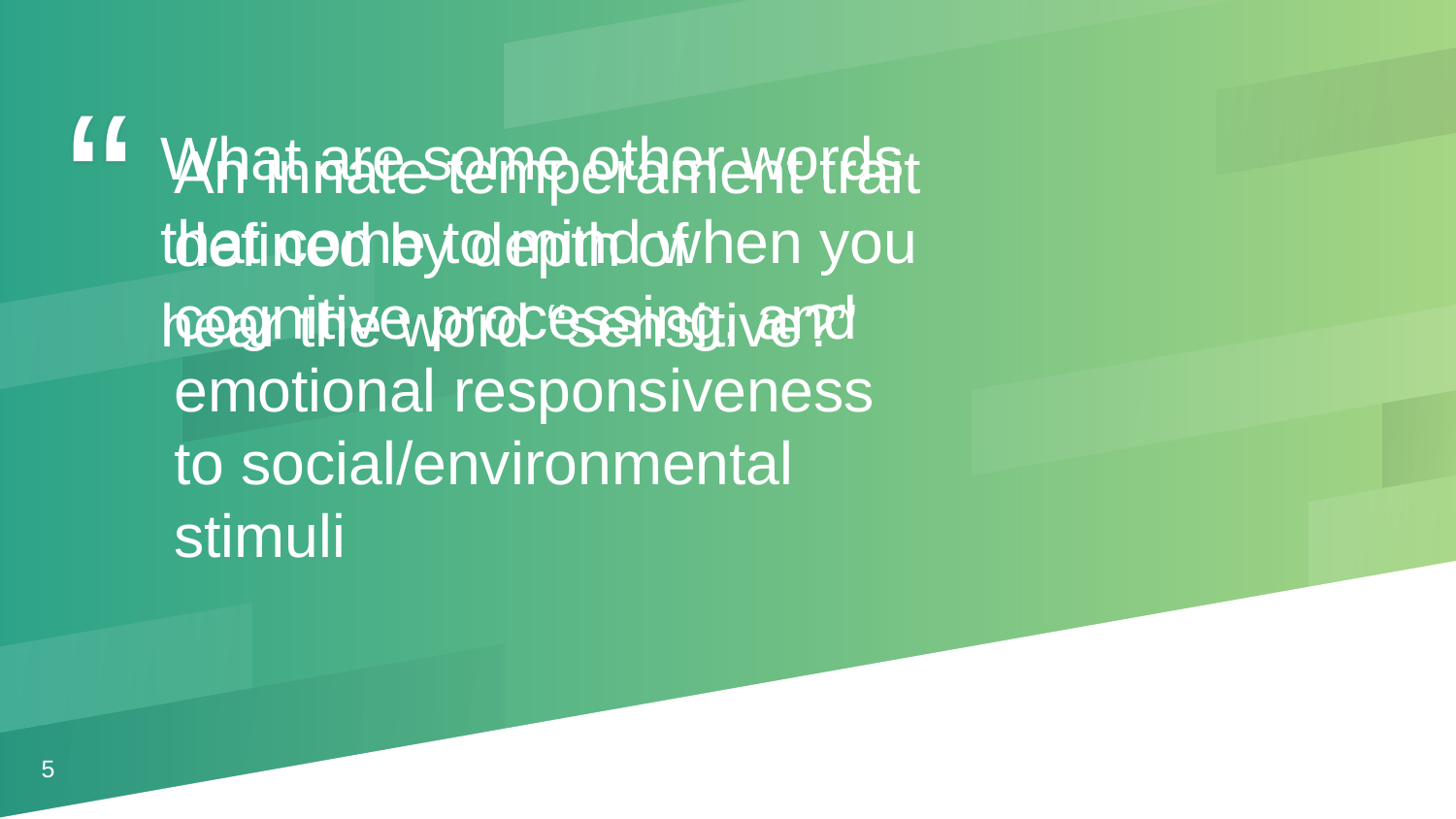

What are some other words that come to mind when you hear the word “sensitive?”
An innate temperament trait defined by depth of cognitive processing, and emotional responsiveness to social/environmental stimuli

5